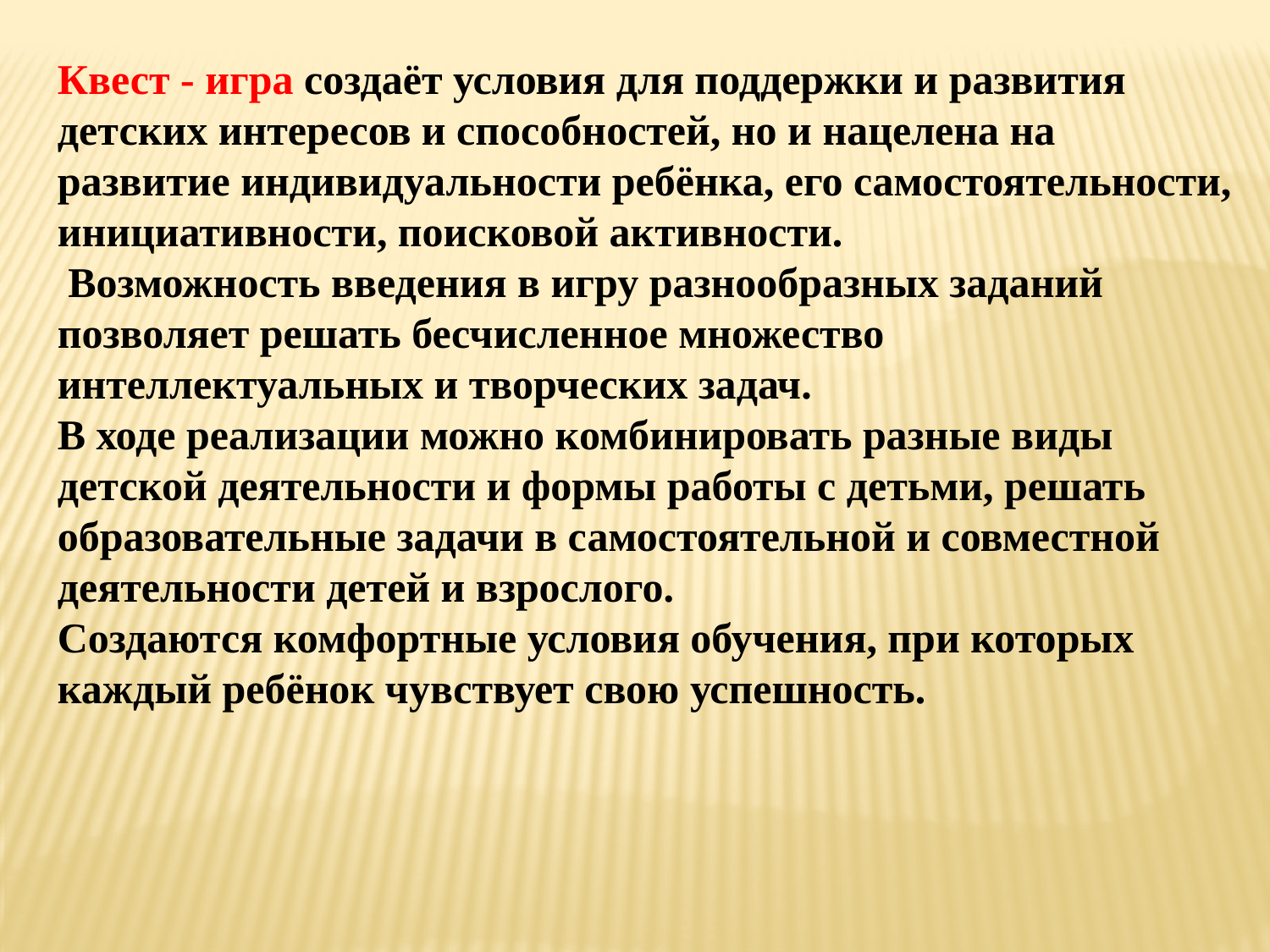

Квест - игра создаёт условия для поддержки и развития детских интересов и способностей, но и нацелена на развитие индивидуальности ребёнка, его самостоятельности, инициативности, поисковой активности.
 Возможность введения в игру разнообразных заданий позволяет решать бесчисленное множество интеллектуальных и творческих задач.
В ходе реализации можно комбинировать разные виды детской деятельности и формы работы с детьми, решать образовательные задачи в самостоятельной и совместной деятельности детей и взрослого.
Создаются комфортные условия обучения, при которых каждый ребёнок чувствует свою успешность.